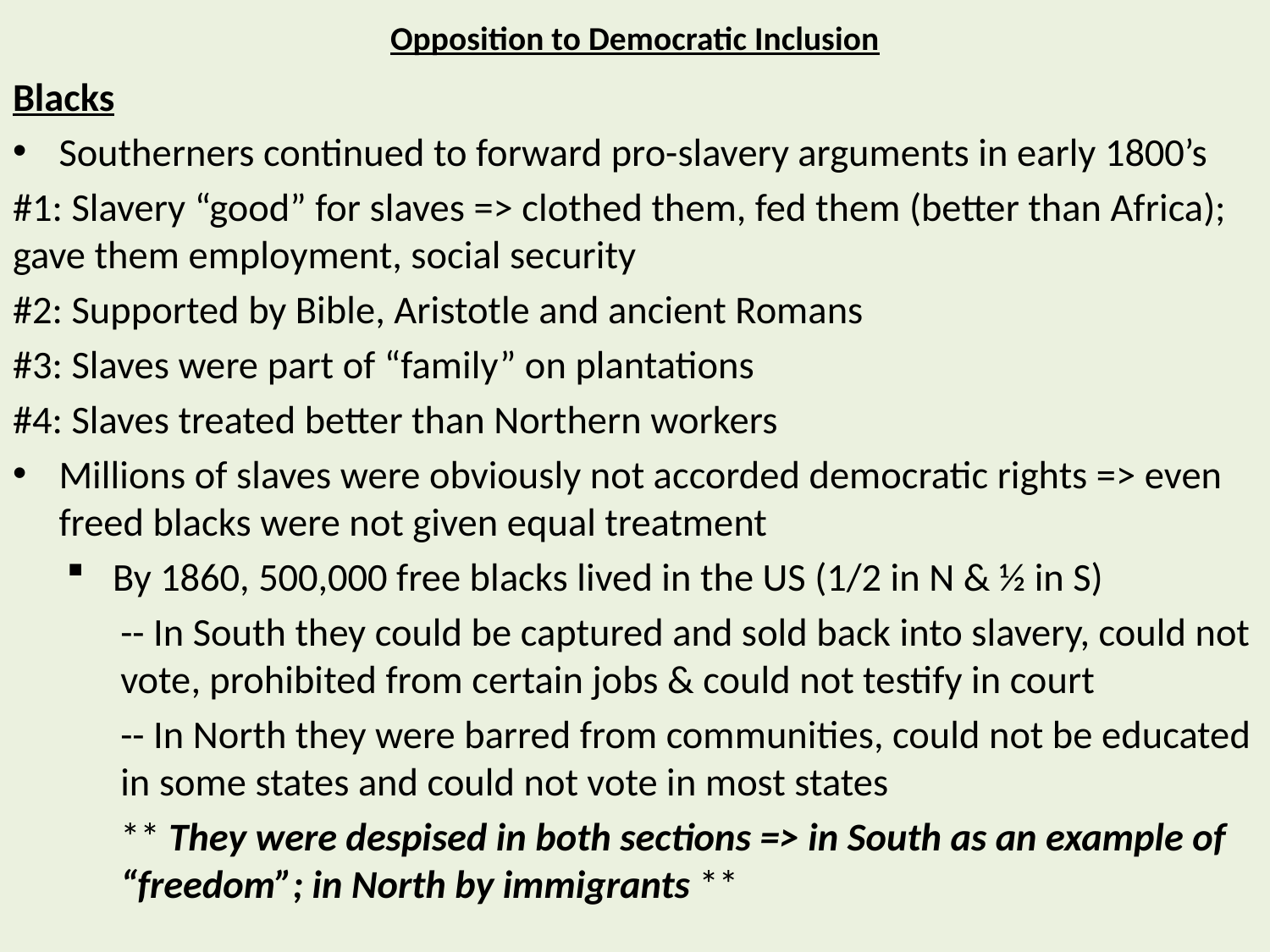

# Opposition to Democratic Inclusion
Blacks
Southerners continued to forward pro-slavery arguments in early 1800’s
#1: Slavery “good” for slaves => clothed them, fed them (better than Africa); gave them employment, social security
#2: Supported by Bible, Aristotle and ancient Romans
#3: Slaves were part of “family” on plantations
#4: Slaves treated better than Northern workers
Millions of slaves were obviously not accorded democratic rights => even freed blacks were not given equal treatment
By 1860, 500,000 free blacks lived in the US (1/2 in N & ½ in S)
-- In South they could be captured and sold back into slavery, could not vote, prohibited from certain jobs & could not testify in court
-- In North they were barred from communities, could not be educated in some states and could not vote in most states
** They were despised in both sections => in South as an example of “freedom”; in North by immigrants **